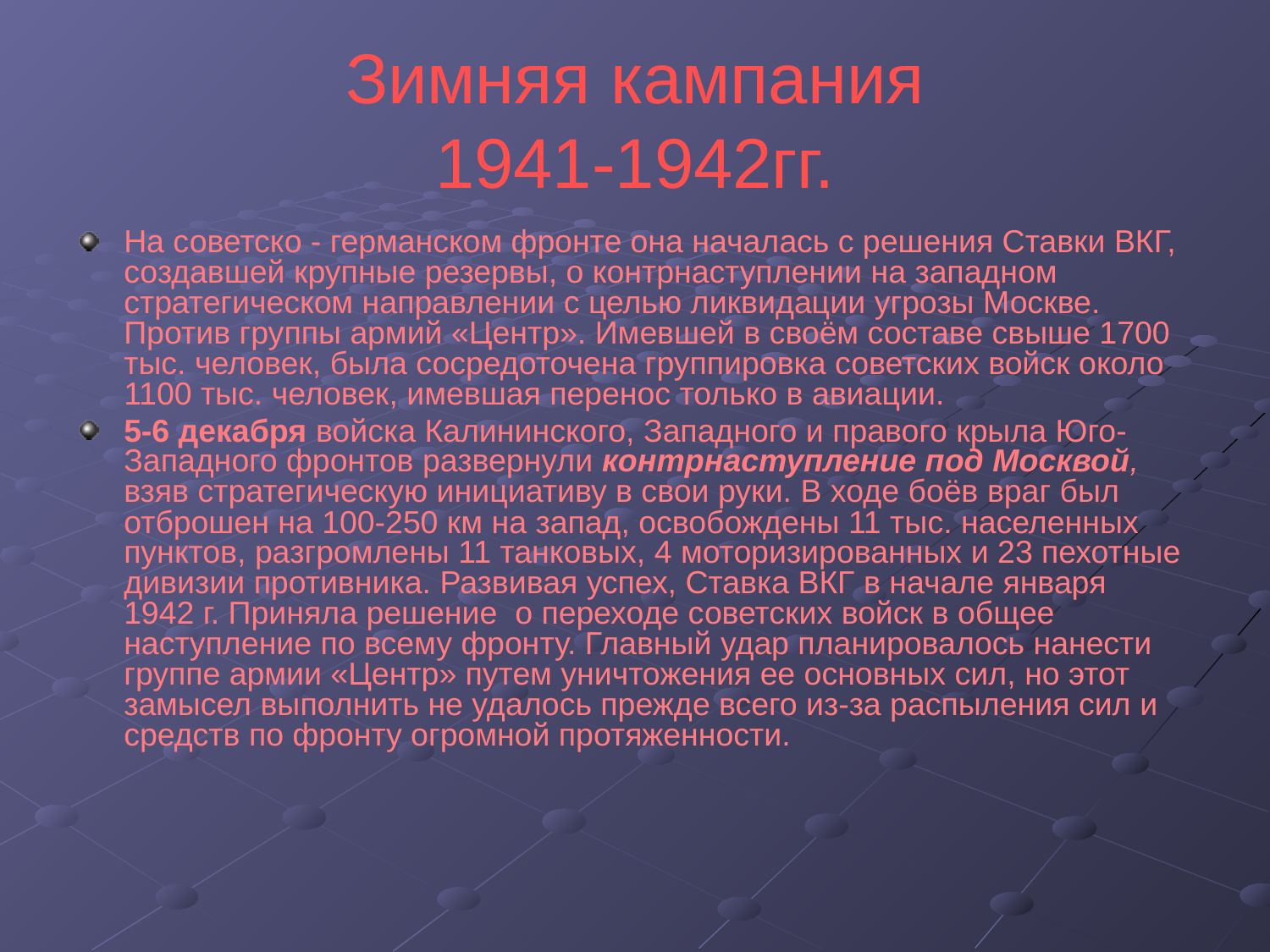

# Зимняя кампания 1941-1942гг.
На советско - германском фронте она началась с решения Ставки ВКГ, создавшей крупные резервы, о контрнаступлении на западном стратегическом направлении с целью ликвидации угрозы Москве. Против группы армий «Центр». Имевшей в своём составе свыше 1700 тыс. человек, была сосредоточена группировка советских войск около 1100 тыс. человек, имевшая перенос только в авиации.
5-6 декабря войска Калининского, Западного и правого крыла Юго-Западного фронтов развернули контрнаступление под Москвой, взяв стратегическую инициативу в свои руки. В ходе боёв враг был отброшен на 100-250 км на запад, освобождены 11 тыс. населенных пунктов, разгромлены 11 танковых, 4 моторизированных и 23 пехотные дивизии противника. Развивая успех, Ставка ВКГ в начале января  1942 г. Приняла решение  о переходе советских войск в общее наступление по всему фронту. Главный удар планировалось нанести группе армии «Центр» путем уничтожения ее основных сил, но этот замысел выполнить не удалось прежде всего из-за распыления сил и средств по фронту огромной протяженности.